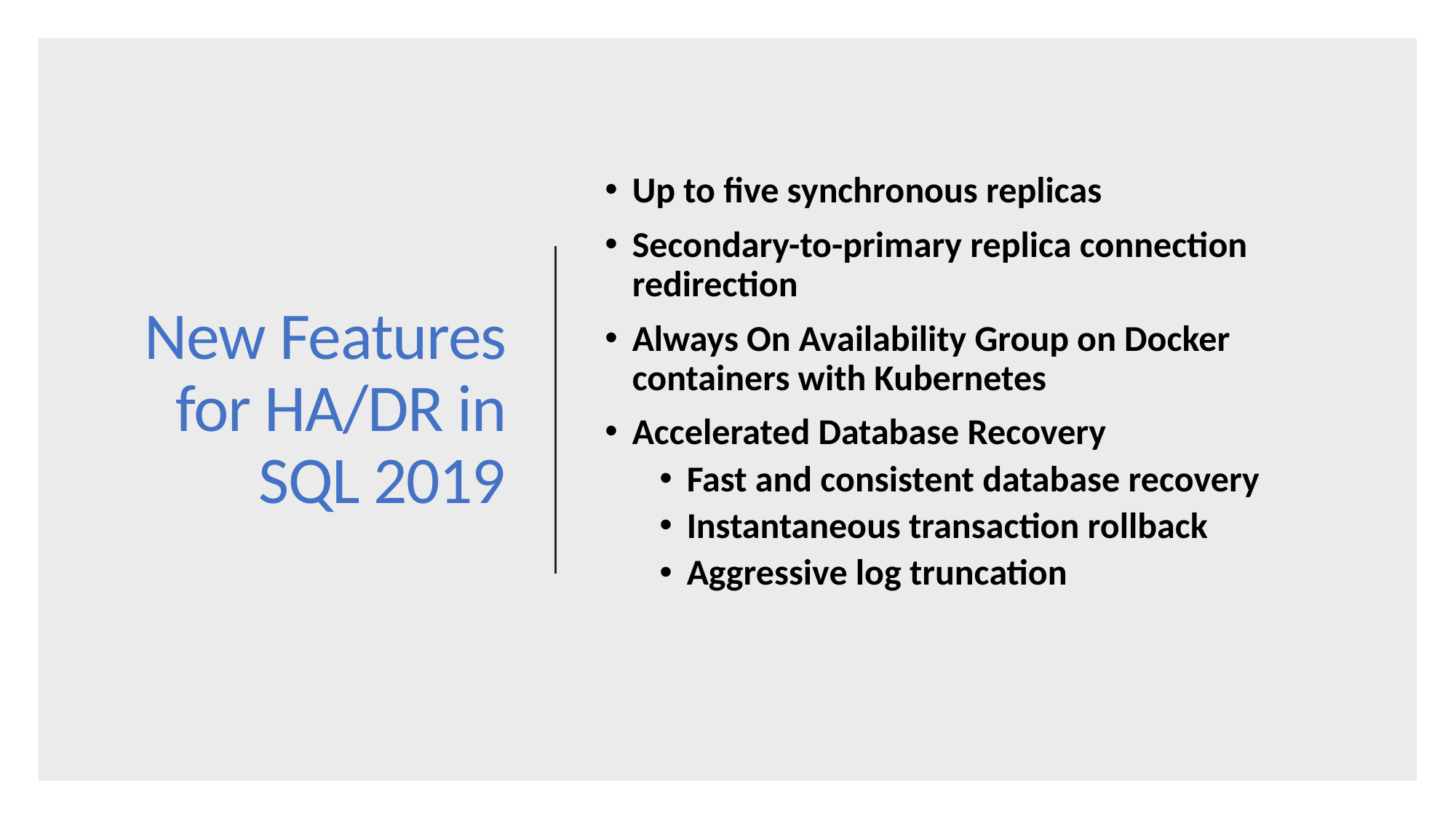

# New Features for HA/DR in SQL 2019
Up to five synchronous replicas
Secondary-to-primary replica connection redirection
Always On Availability Group on Docker containers with Kubernetes
Accelerated Database Recovery
Fast and consistent database recovery
Instantaneous transaction rollback
Aggressive log truncation